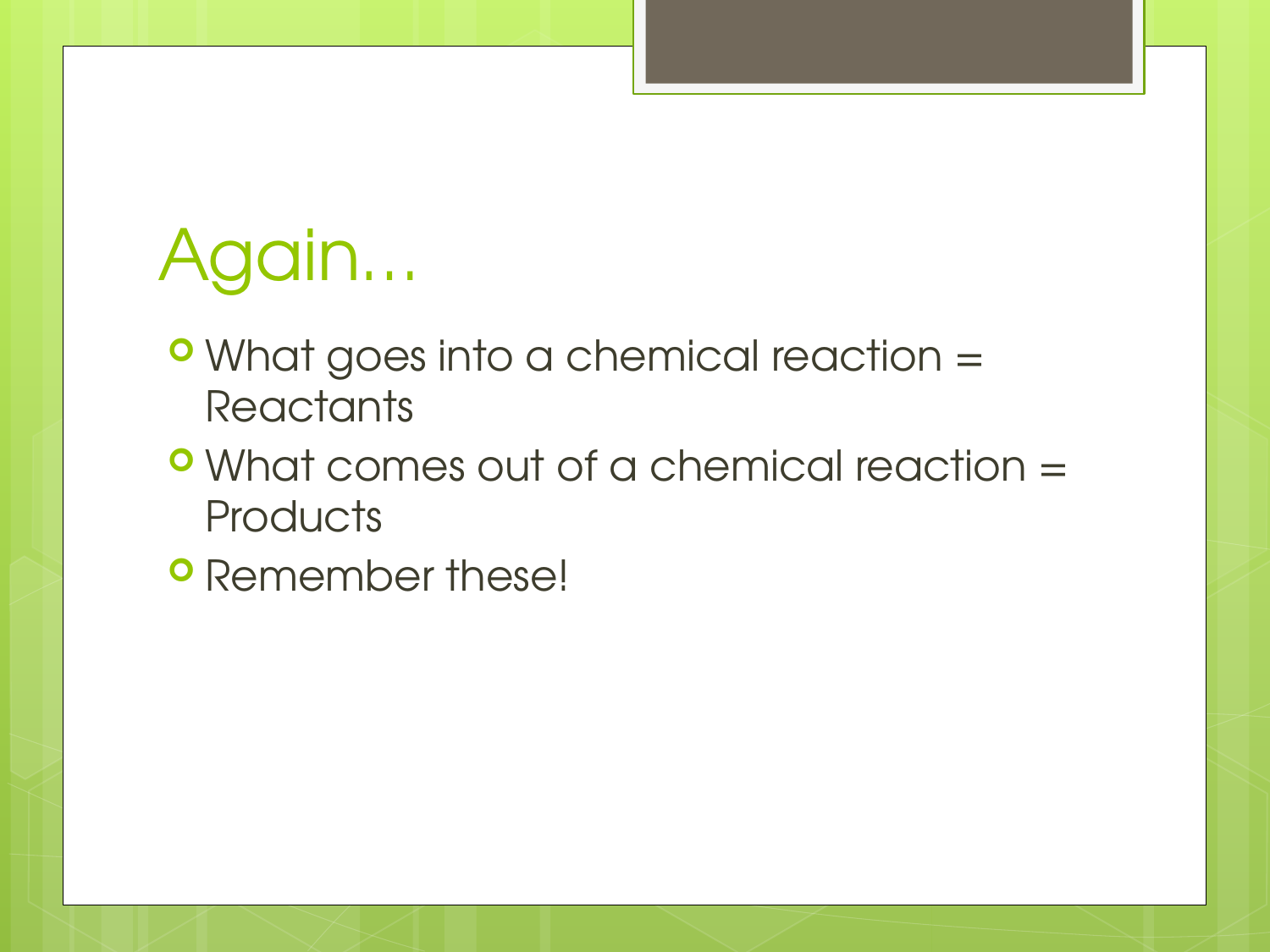

# Again…
What goes into a chemical reaction = Reactants
What comes out of a chemical reaction = Products
Remember these!